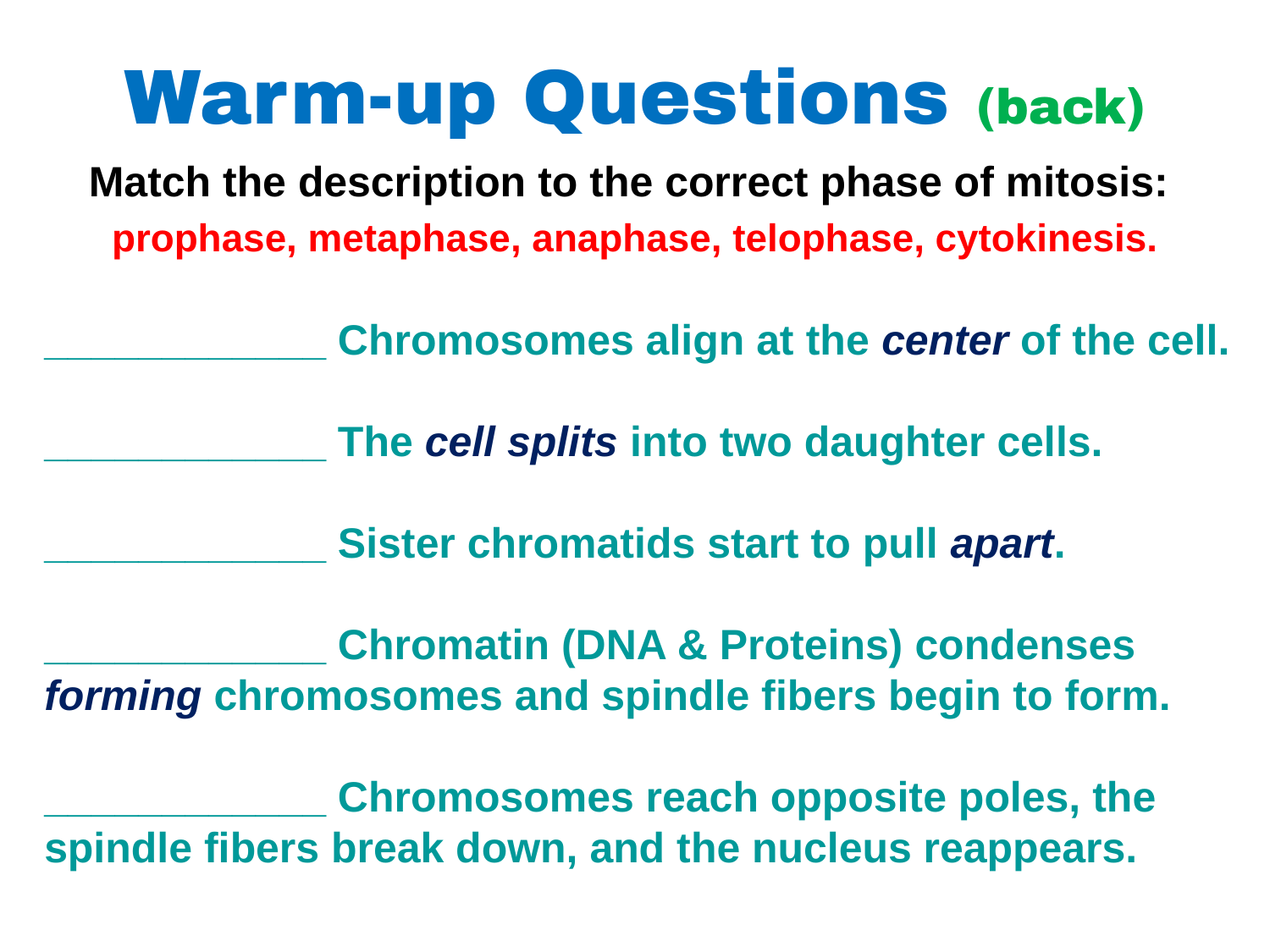

# Warm-up Questions (back)
Match the description to the correct phase of mitosis:
prophase, metaphase, anaphase, telophase, cytokinesis.
____________ Chromosomes align at the center of the cell.

____________ The cell splits into two daughter cells.

____________ Sister chromatids start to pull apart.

____________ Chromatin (DNA & Proteins) condenses forming chromosomes and spindle fibers begin to form.

____________ Chromosomes reach opposite poles, the spindle fibers break down, and the nucleus reappears.